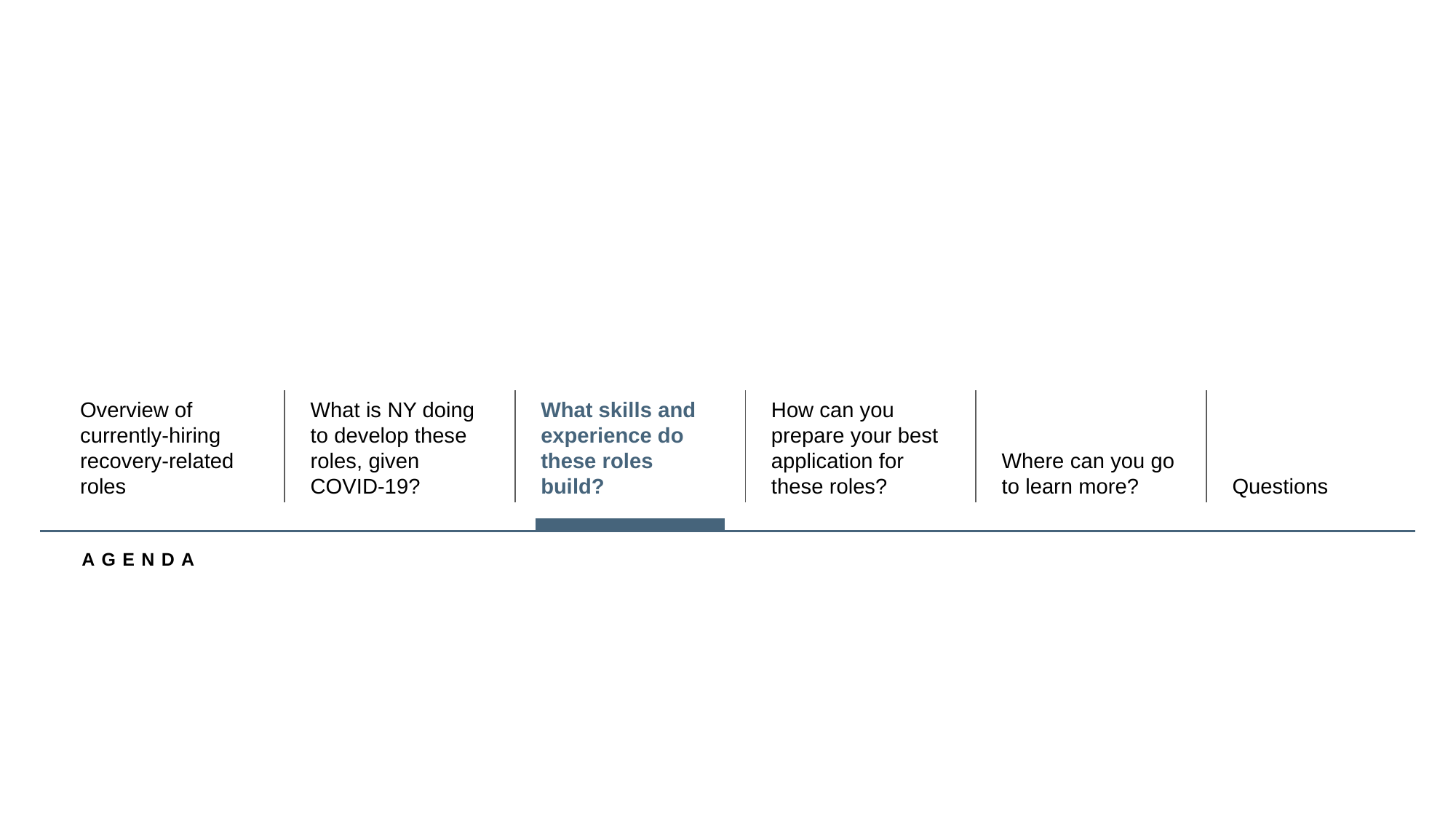

overall_1_132337736098351714 columns_1_132337736098351714

Overview of currently-hiring recovery-related roles
What is NY doing to develop these roles, given COVID-19?
What skills and experience do these roles build?
How can you prepare your best application for these roles?
Where can you go to learn more?
Questions
Agenda